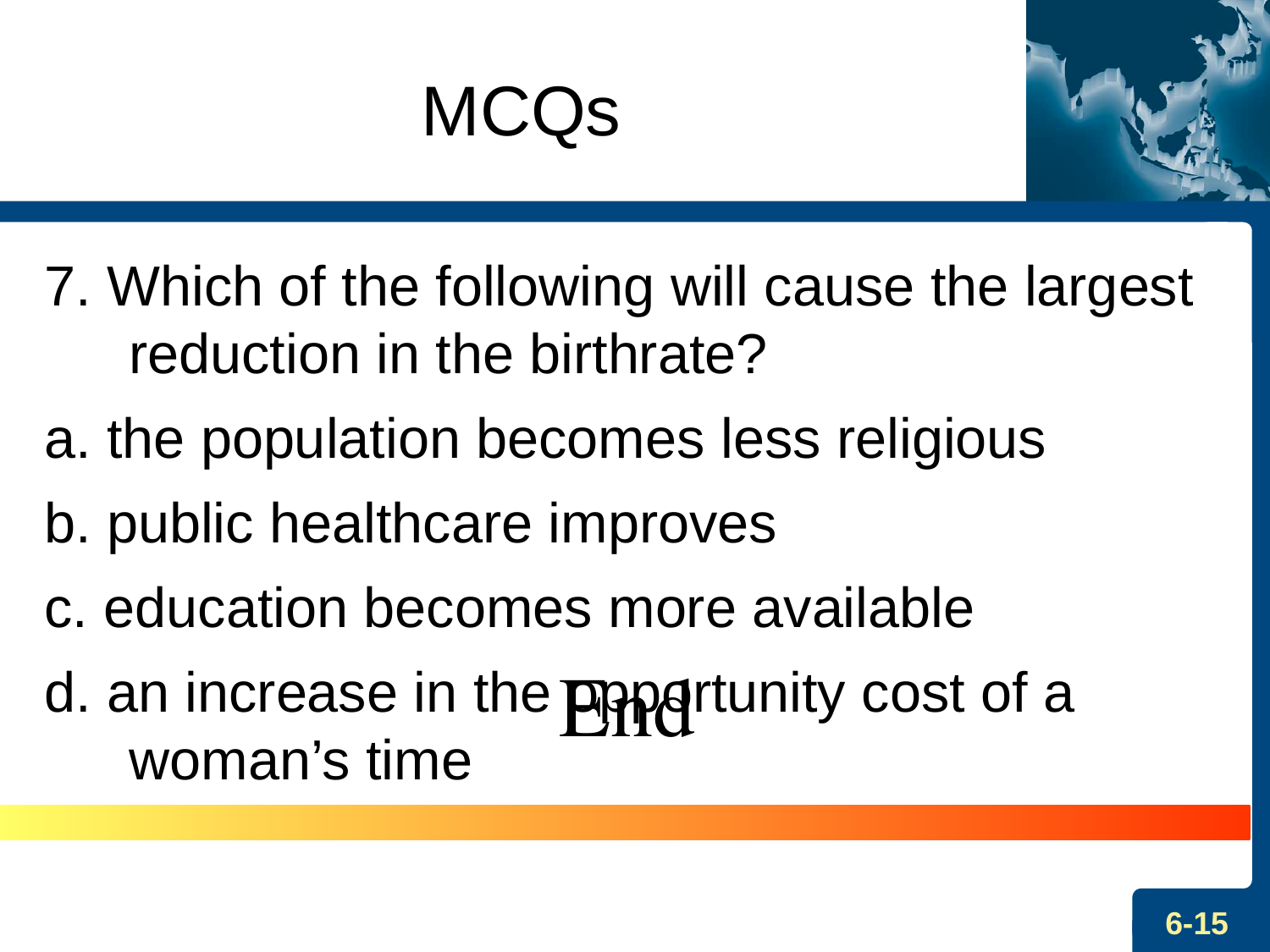

MCQs
7. Which of the following will cause the largest reduction in the birthrate?
a. the population becomes less religious
b. public healthcare improves
c. education becomes more available
d. an increase in the opportunity cost of a woman’s time

End

6-15